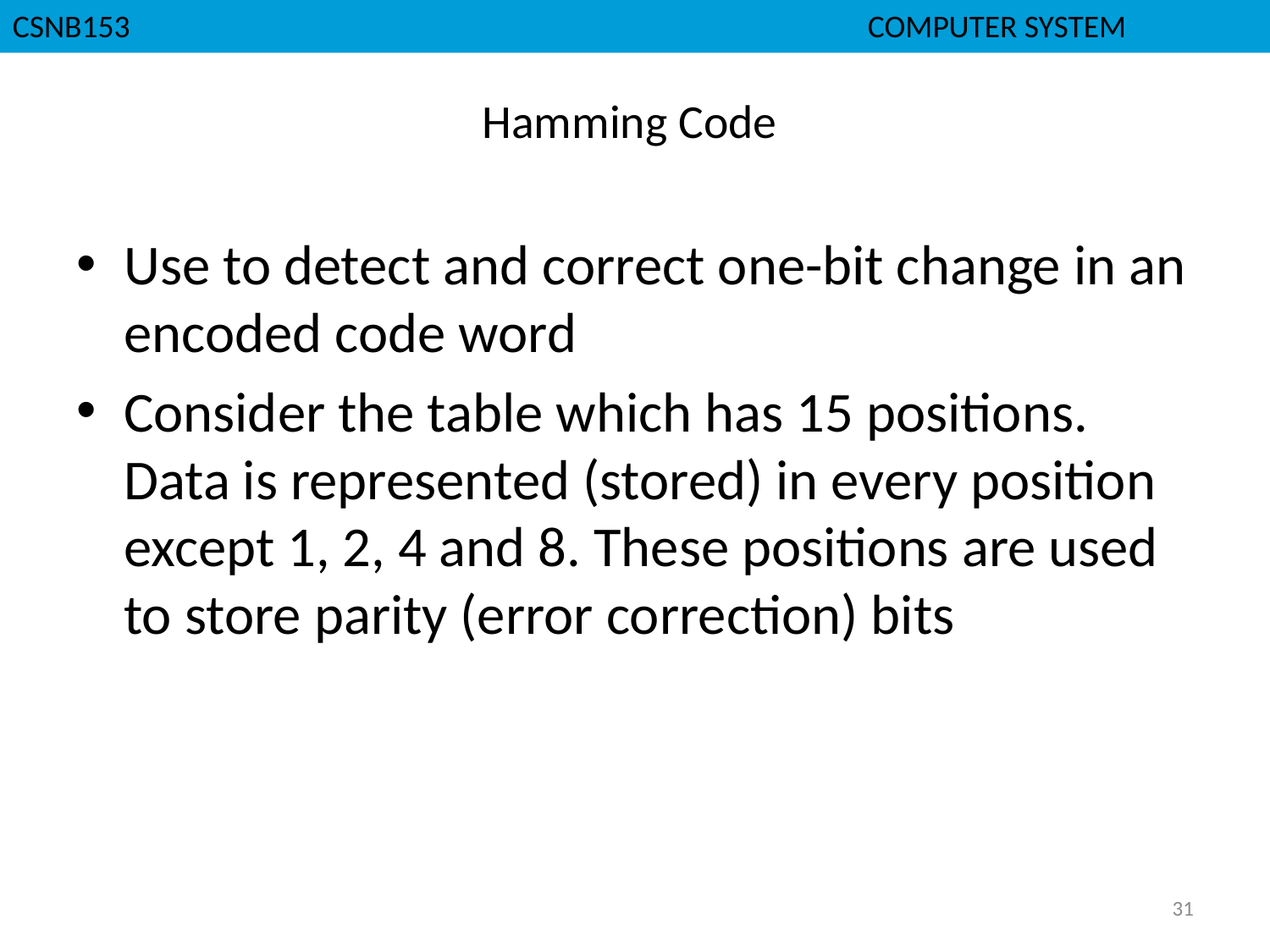

# Hamming Code
Use to detect and correct one-bit change in an encoded code word
Consider the table which has 15 positions. Data is represented (stored) in every position except 1, 2, 4 and 8. These positions are used to store parity (error correction) bits

31